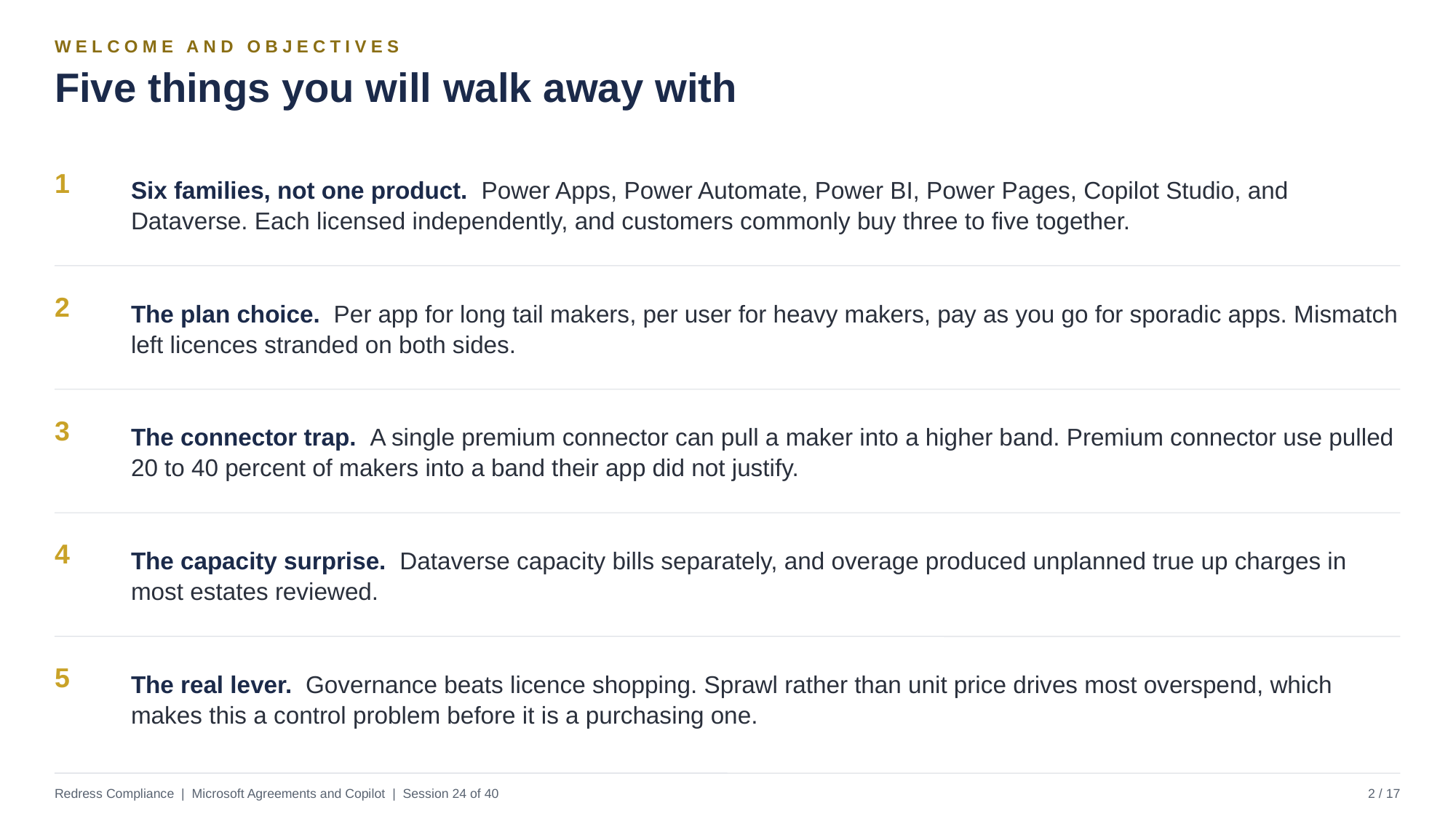

WELCOME AND OBJECTIVES
Five things you will walk away with
Six families, not one product.  Power Apps, Power Automate, Power BI, Power Pages, Copilot Studio, and Dataverse. Each licensed independently, and customers commonly buy three to five together.
1

The plan choice.  Per app for long tail makers, per user for heavy makers, pay as you go for sporadic apps. Mismatch left licences stranded on both sides.
2

The connector trap.  A single premium connector can pull a maker into a higher band. Premium connector use pulled 20 to 40 percent of makers into a band their app did not justify.
3

The capacity surprise.  Dataverse capacity bills separately, and overage produced unplanned true up charges in most estates reviewed.
4

The real lever.  Governance beats licence shopping. Sprawl rather than unit price drives most overspend, which makes this a control problem before it is a purchasing one.
5

Redress Compliance  |  Microsoft Agreements and Copilot  |  Session 24 of 40
2 / 17